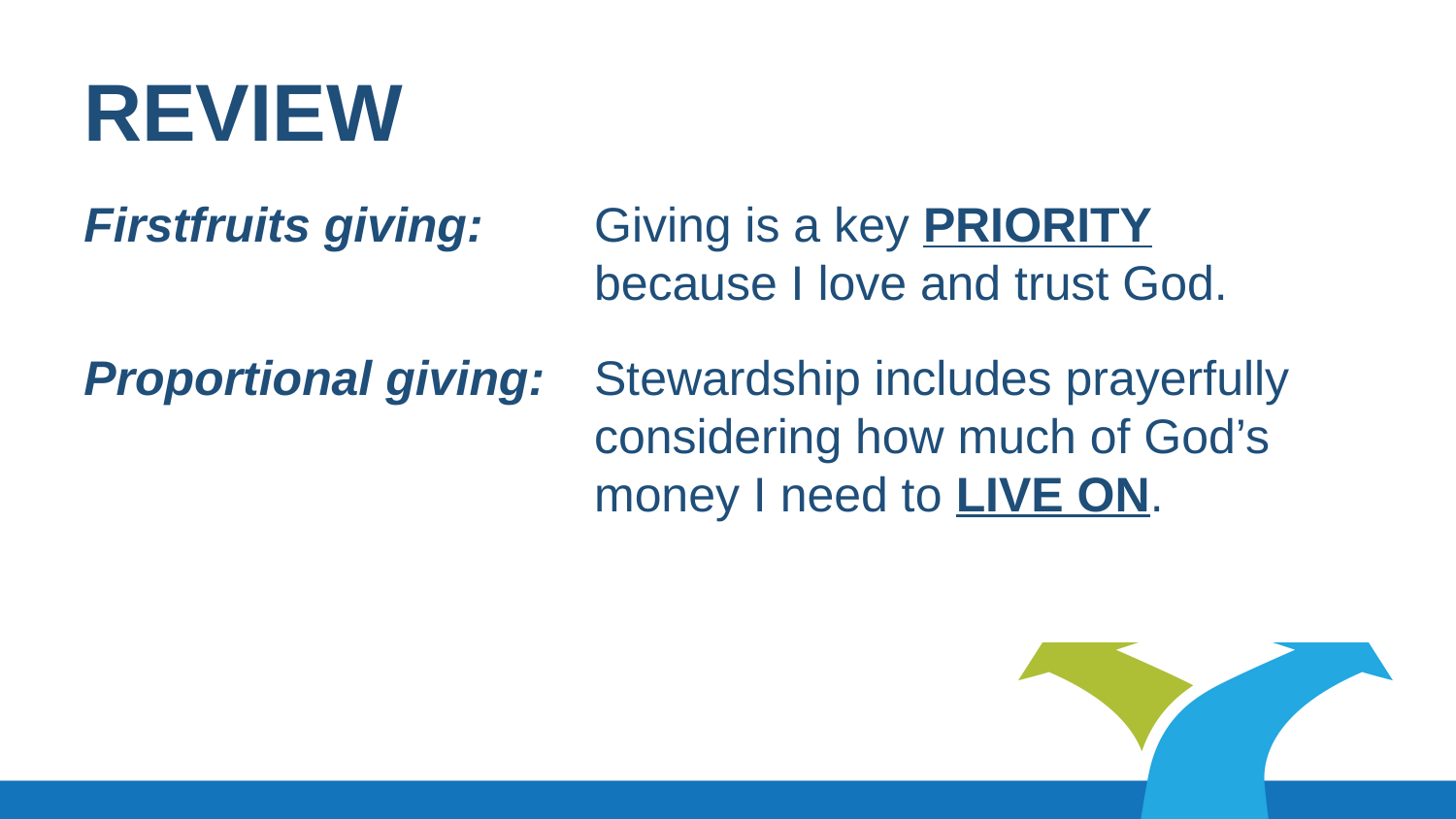

REVIEW
Firstfruits giving:	Giving is a key PRIORITY because I love and trust God.
Proportional giving:	Stewardship includes prayerfully considering how much of God’s money I need to LIVE ON.